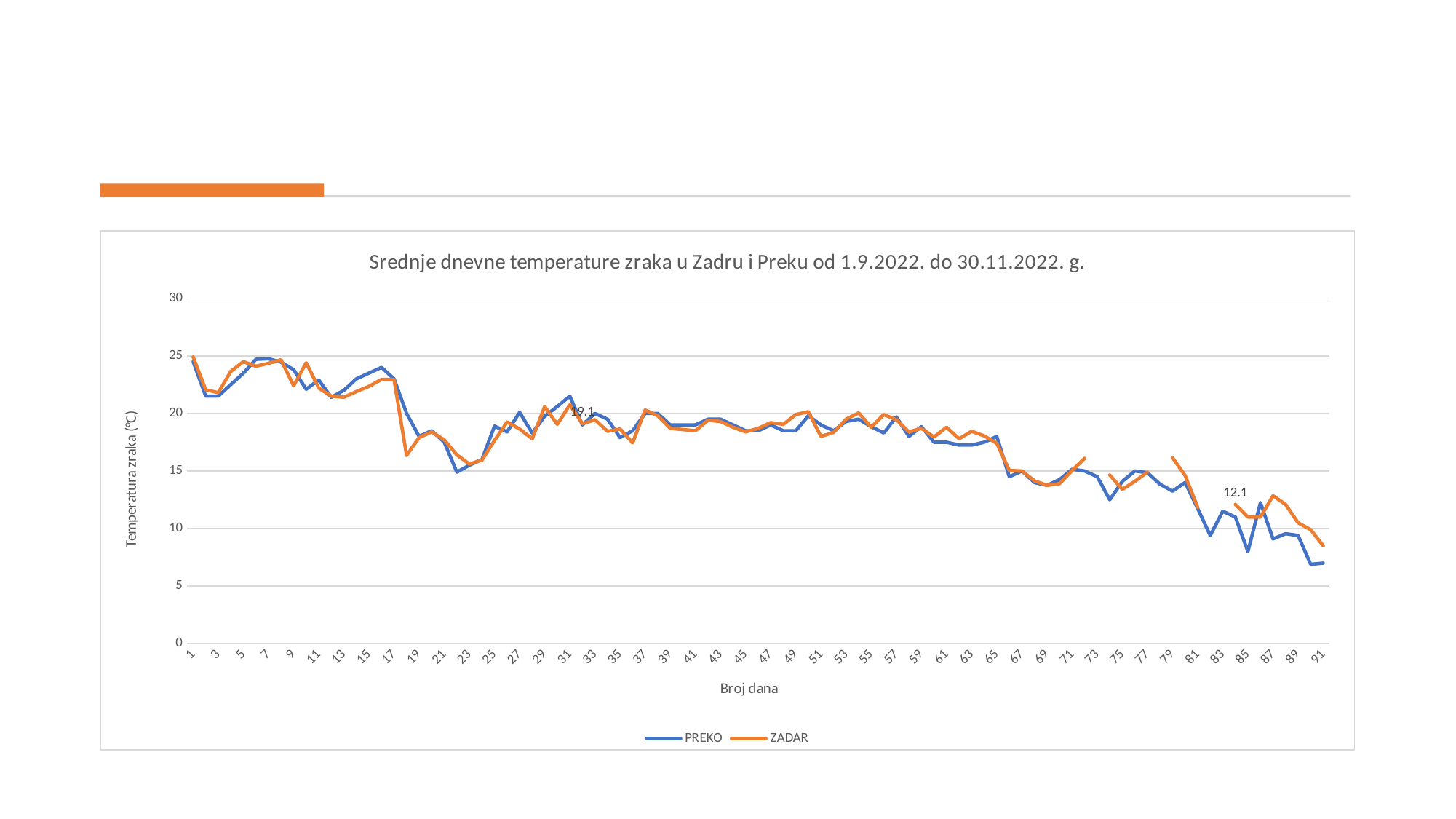

#

### Chart: Srednje dnevne temperature zraka u Zadru i Preku od 1.9.2022. do 30.11.2022. g.

| Category |  |  |
|---|---|---|